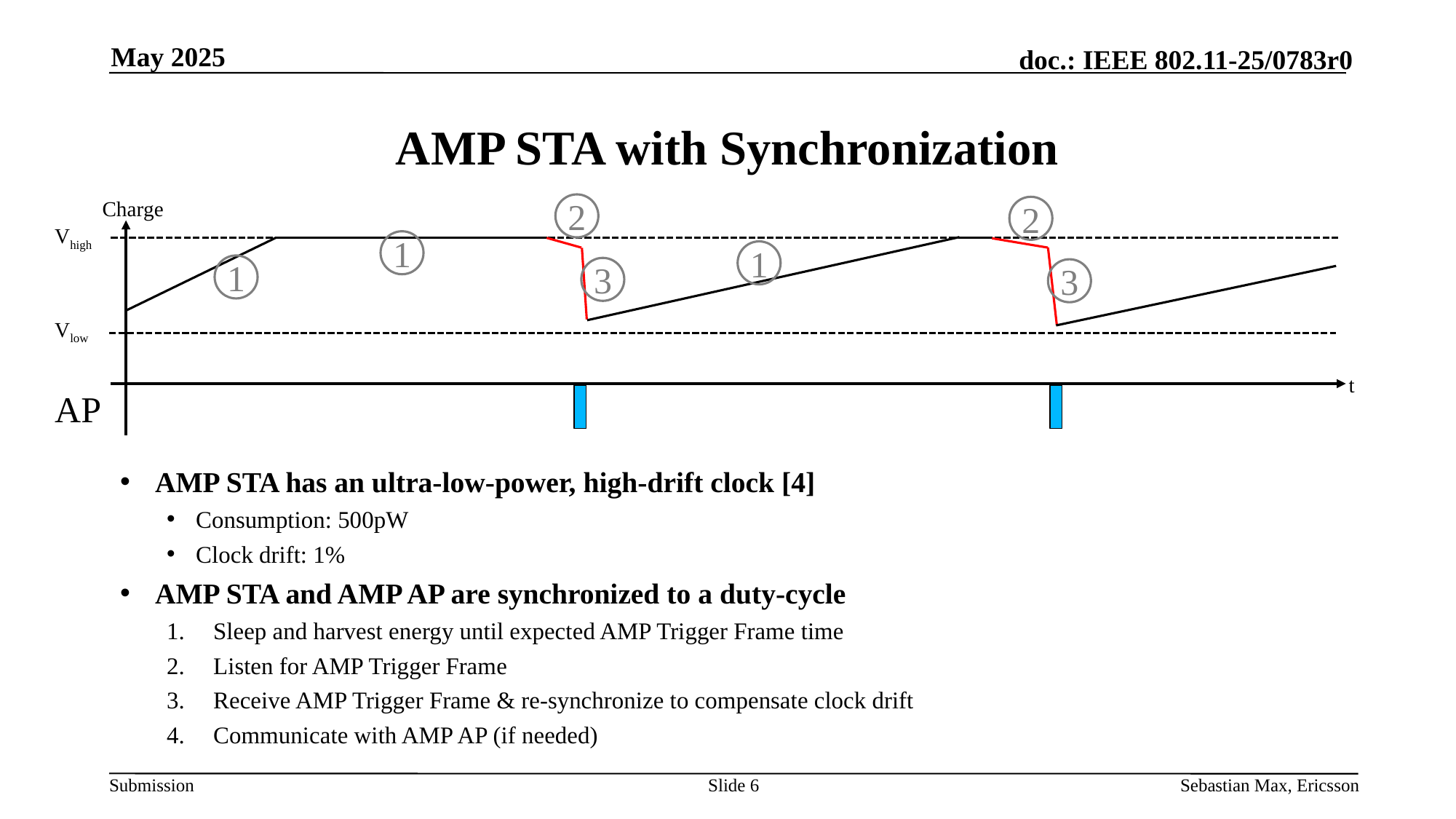

May 2025
# AMP STA with Synchronization
Charge
2
2
Vhigh
1
1
1
3
3
Vlow
t
AP

AMP STA has an ultra-low-power, high-drift clock [4]
Consumption: 500pW
Clock drift: 1%
AMP STA and AMP AP are synchronized to a duty-cycle
Sleep and harvest energy until expected AMP Trigger Frame time
Listen for AMP Trigger Frame
Receive AMP Trigger Frame & re-synchronize to compensate clock drift
Communicate with AMP AP (if needed)

Slide 6
Sebastian Max, Ericsson